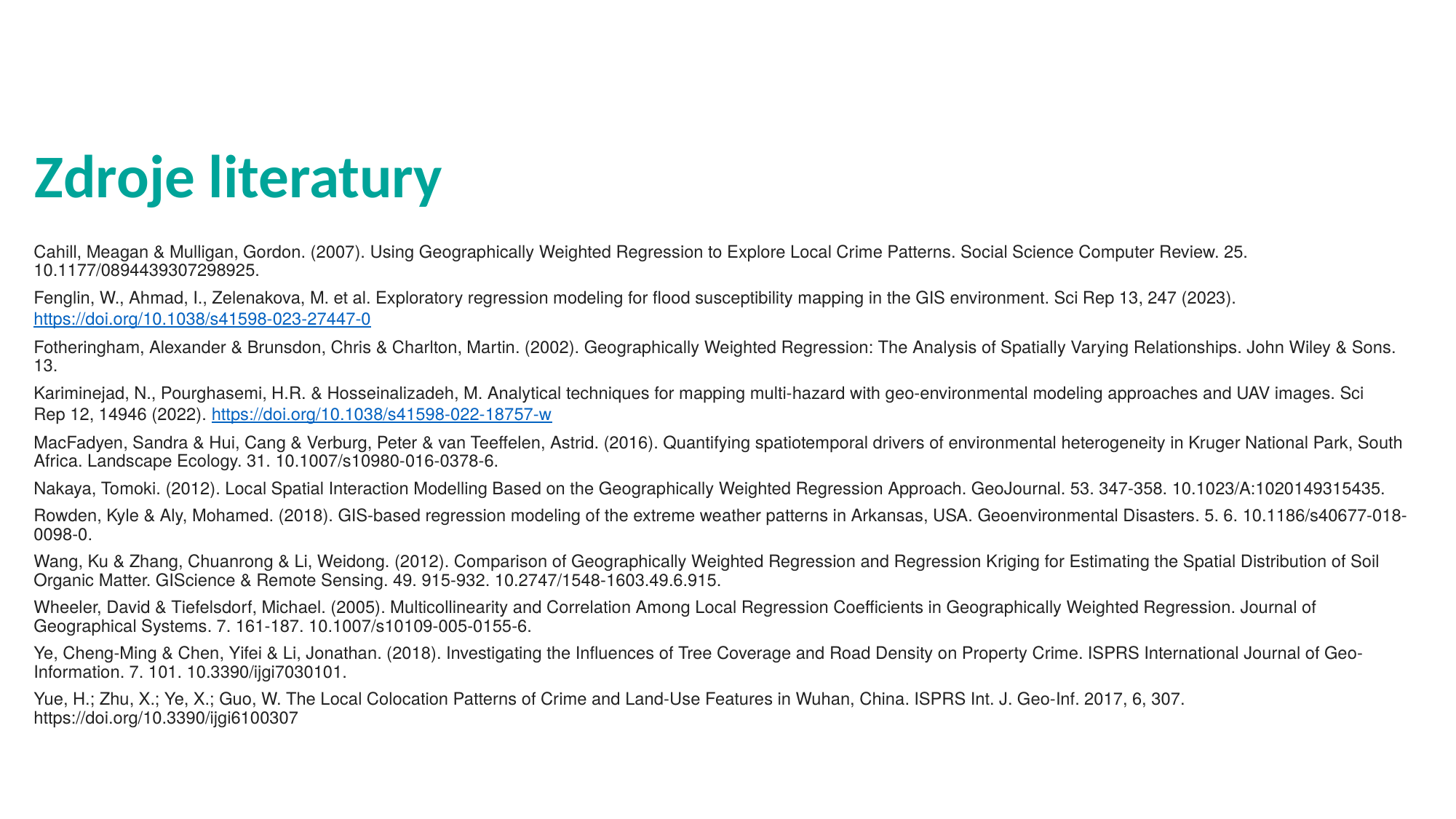

# Zdroje literatury
Cahill, Meagan & Mulligan, Gordon. (2007). Using Geographically Weighted Regression to Explore Local Crime Patterns. Social Science Computer Review. 25. 10.1177/0894439307298925.
Fenglin, W., Ahmad, I., Zelenakova, M. et al. Exploratory regression modeling for flood susceptibility mapping in the GIS environment. Sci Rep 13, 247 (2023). https://doi.org/10.1038/s41598-023-27447-0
Fotheringham, Alexander & Brunsdon, Chris & Charlton, Martin. (2002). Geographically Weighted Regression: The Analysis of Spatially Varying Relationships. John Wiley & Sons. 13.
Kariminejad, N., Pourghasemi, H.R. & Hosseinalizadeh, M. Analytical techniques for mapping multi-hazard with geo-environmental modeling approaches and UAV images. Sci Rep 12, 14946 (2022). https://doi.org/10.1038/s41598-022-18757-w
MacFadyen, Sandra & Hui, Cang & Verburg, Peter & van Teeffelen, Astrid. (2016). Quantifying spatiotemporal drivers of environmental heterogeneity in Kruger National Park, South Africa. Landscape Ecology. 31. 10.1007/s10980-016-0378-6.
Nakaya, Tomoki. (2012). Local Spatial Interaction Modelling Based on the Geographically Weighted Regression Approach. GeoJournal. 53. 347-358. 10.1023/A:1020149315435.
Rowden, Kyle & Aly, Mohamed. (2018). GIS-based regression modeling of the extreme weather patterns in Arkansas, USA. Geoenvironmental Disasters. 5. 6. 10.1186/s40677-018-0098-0.
Wang, Ku & Zhang, Chuanrong & Li, Weidong. (2012). Comparison of Geographically Weighted Regression and Regression Kriging for Estimating the Spatial Distribution of Soil Organic Matter. GIScience & Remote Sensing. 49. 915-932. 10.2747/1548-1603.49.6.915.
Wheeler, David & Tiefelsdorf, Michael. (2005). Multicollinearity and Correlation Among Local Regression Coefficients in Geographically Weighted Regression. Journal of Geographical Systems. 7. 161-187. 10.1007/s10109-005-0155-6.
Ye, Cheng-Ming & Chen, Yifei & Li, Jonathan. (2018). Investigating the Influences of Tree Coverage and Road Density on Property Crime. ISPRS International Journal of Geo-Information. 7. 101. 10.3390/ijgi7030101.
Yue, H.; Zhu, X.; Ye, X.; Guo, W. The Local Colocation Patterns of Crime and Land-Use Features in Wuhan, China. ISPRS Int. J. Geo-Inf. 2017, 6, 307. https://doi.org/10.3390/ijgi6100307